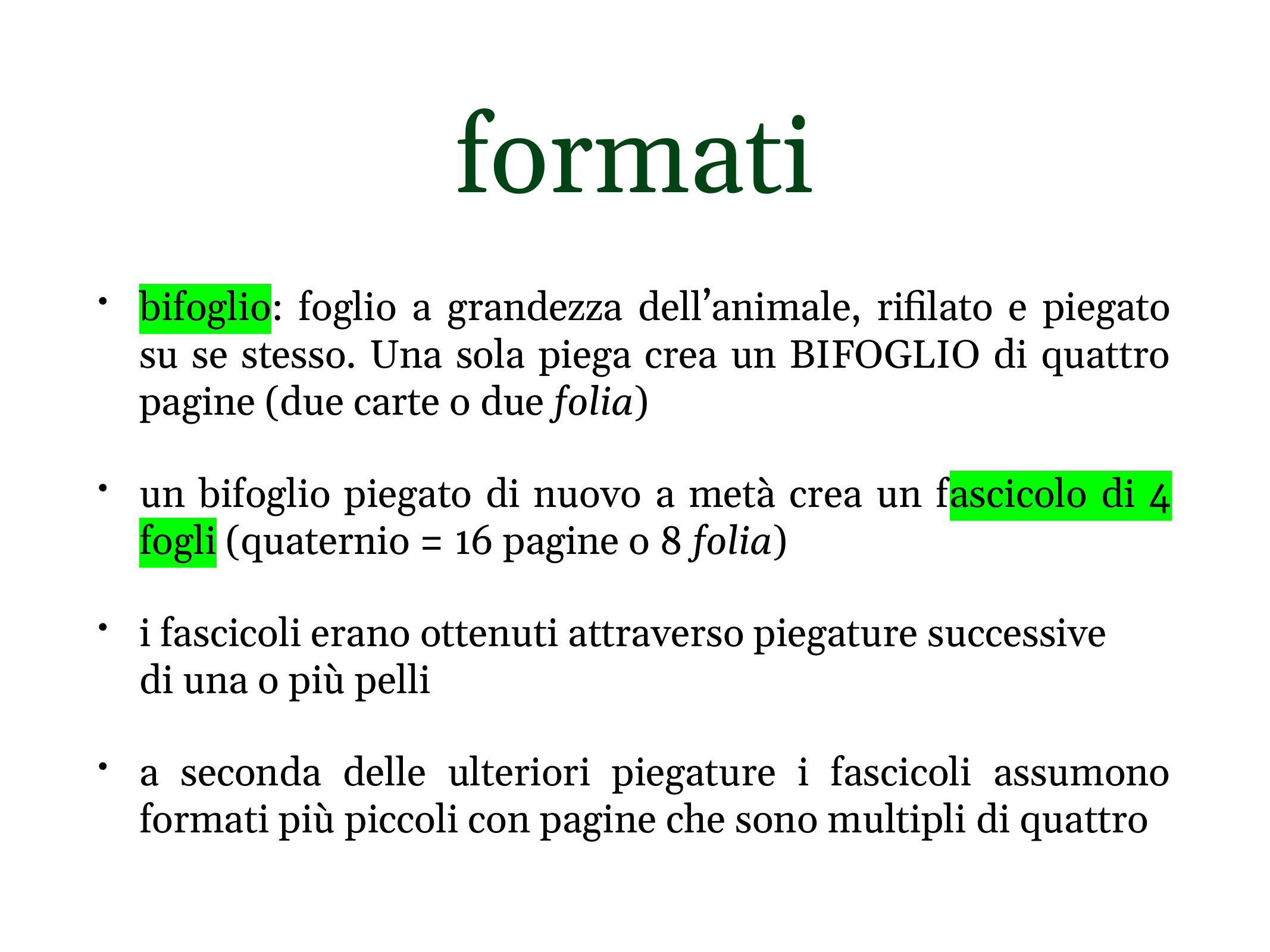

# formati
bifoglio: foglio a grandezza dell’animale, rifilato e piegato su se stesso. Una sola piega crea un BIFOGLIO di quattro pagine (due carte o due folia)
un bifoglio piegato di nuovo a metà crea un fascicolo di 4 fogli (quaternio = 16 pagine o 8 folia)
i fascicoli erano ottenuti attraverso piegature successive di una o più pelli
a seconda delle ulteriori piegature i fascicoli assumono formati più piccoli con pagine che sono multipli di quattro